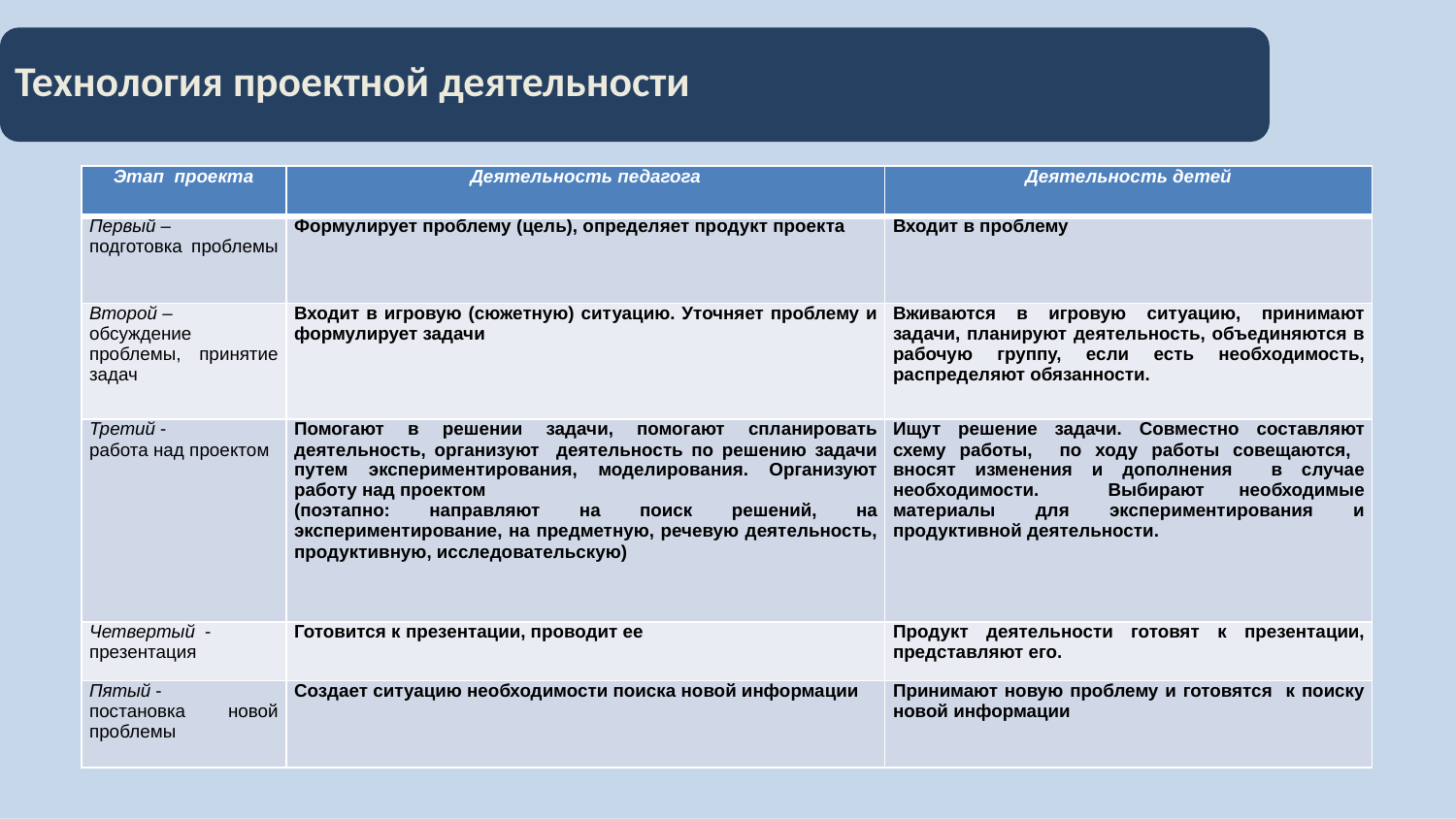

# Технология проектной деятельности
| Этап проекта | Деятельность педагога | Деятельность детей |
| --- | --- | --- |
| Первый – подготовка проблемы | Формулирует проблему (цель), определяет продукт проекта | Входит в проблему |
| Второй – обсуждение проблемы, принятие задач | Входит в игровую (сюжетную) ситуацию. Уточняет проблему и формулирует задачи | Вживаются в игровую ситуацию, принимают задачи, планируют деятельность, объединяются в рабочую группу, если есть необходимость, распределяют обязанности. |
| Третий - работа над проектом | Помогают в решении задачи, помогают спланировать деятельность, организуют деятельность по решению задачи путем экспериментирования, моделирования. Организуют работу над проектом (поэтапно: направляют на поиск решений, на экспериментирование, на предметную, речевую деятельность, продуктивную, исследовательскую) | Ищут решение задачи. Совместно составляют схему работы, по ходу работы совещаются, вносят изменения и дополнения в случае необходимости. Выбирают необходимые материалы для экспериментирования и продуктивной деятельности. |
| Четвертый - презентация | Готовится к презентации, проводит ее | Продукт деятельности готовят к презентации, представляют его. |
| Пятый - постановка новой проблемы | Создает ситуацию необходимости поиска новой информации | Принимают новую проблему и готовятся к поиску новой информации |